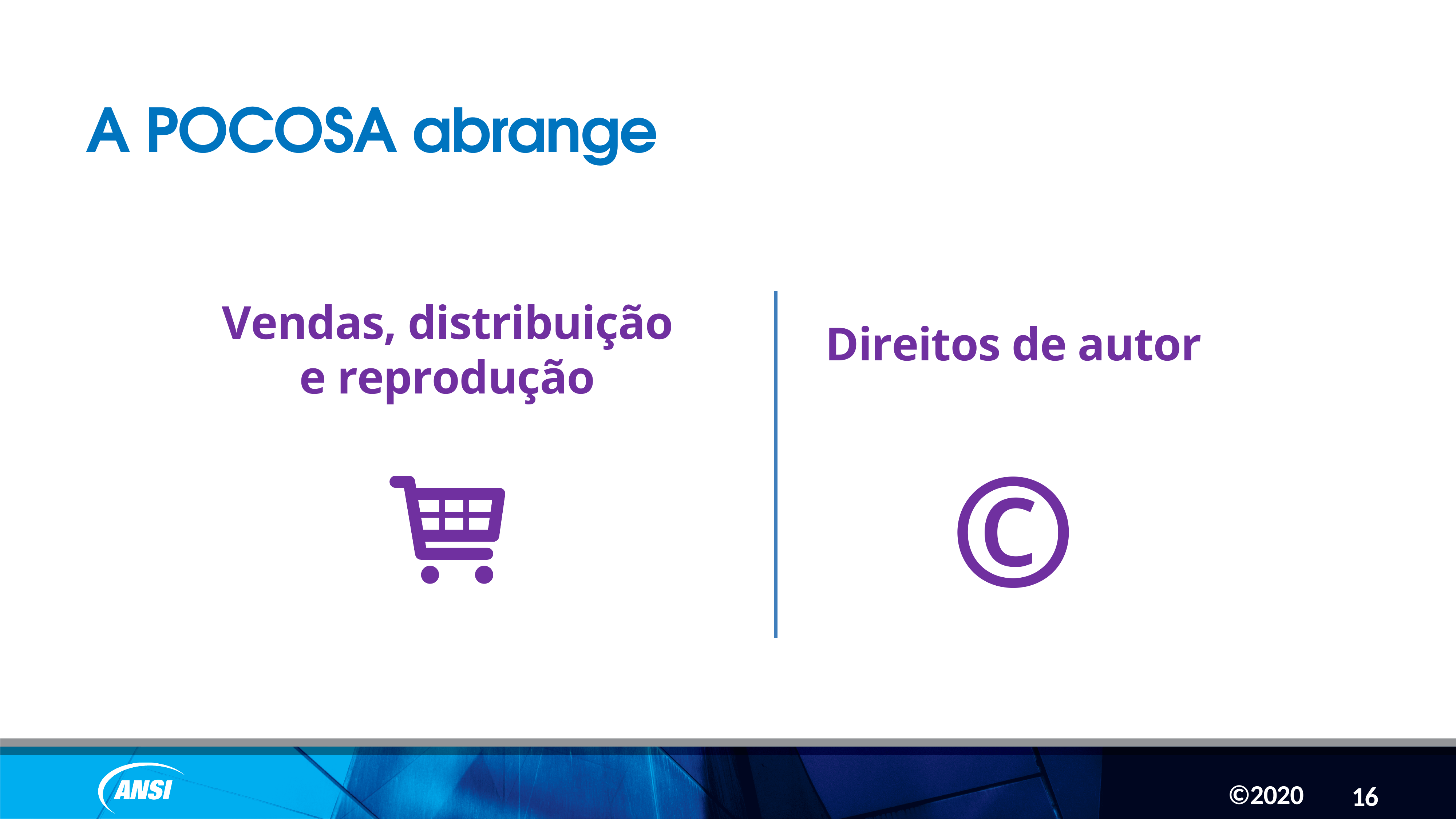

A POCOSA abrange
Vendas, distribuição e reprodução

Direitos de autor
©
16